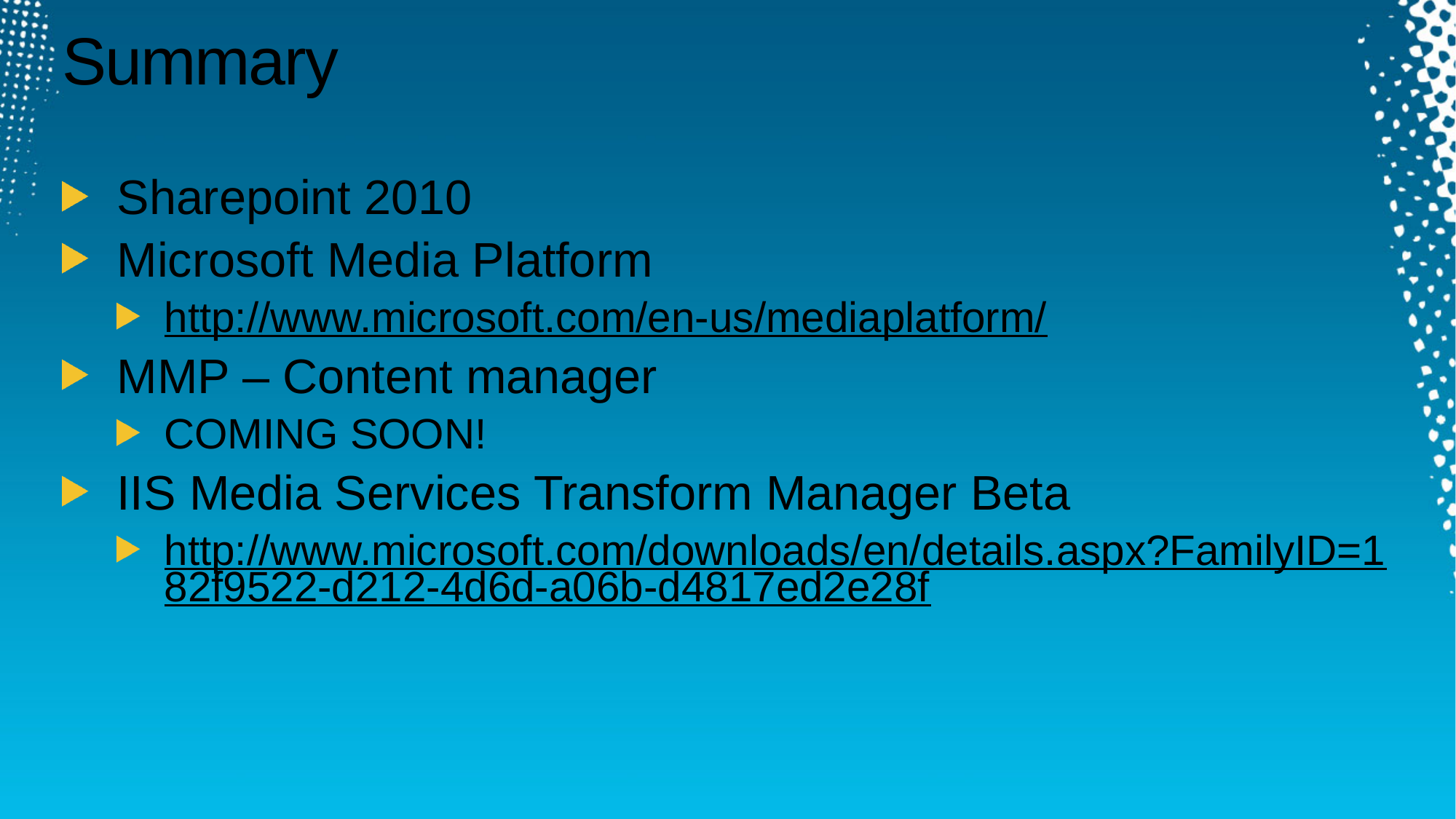

# Summary
Sharepoint 2010
Microsoft Media Platform
http://www.microsoft.com/en-us/mediaplatform/
MMP – Content manager
COMING SOON!
IIS Media Services Transform Manager Beta
http://www.microsoft.com/downloads/en/details.aspx?FamilyID=182f9522-d212-4d6d-a06b-d4817ed2e28f